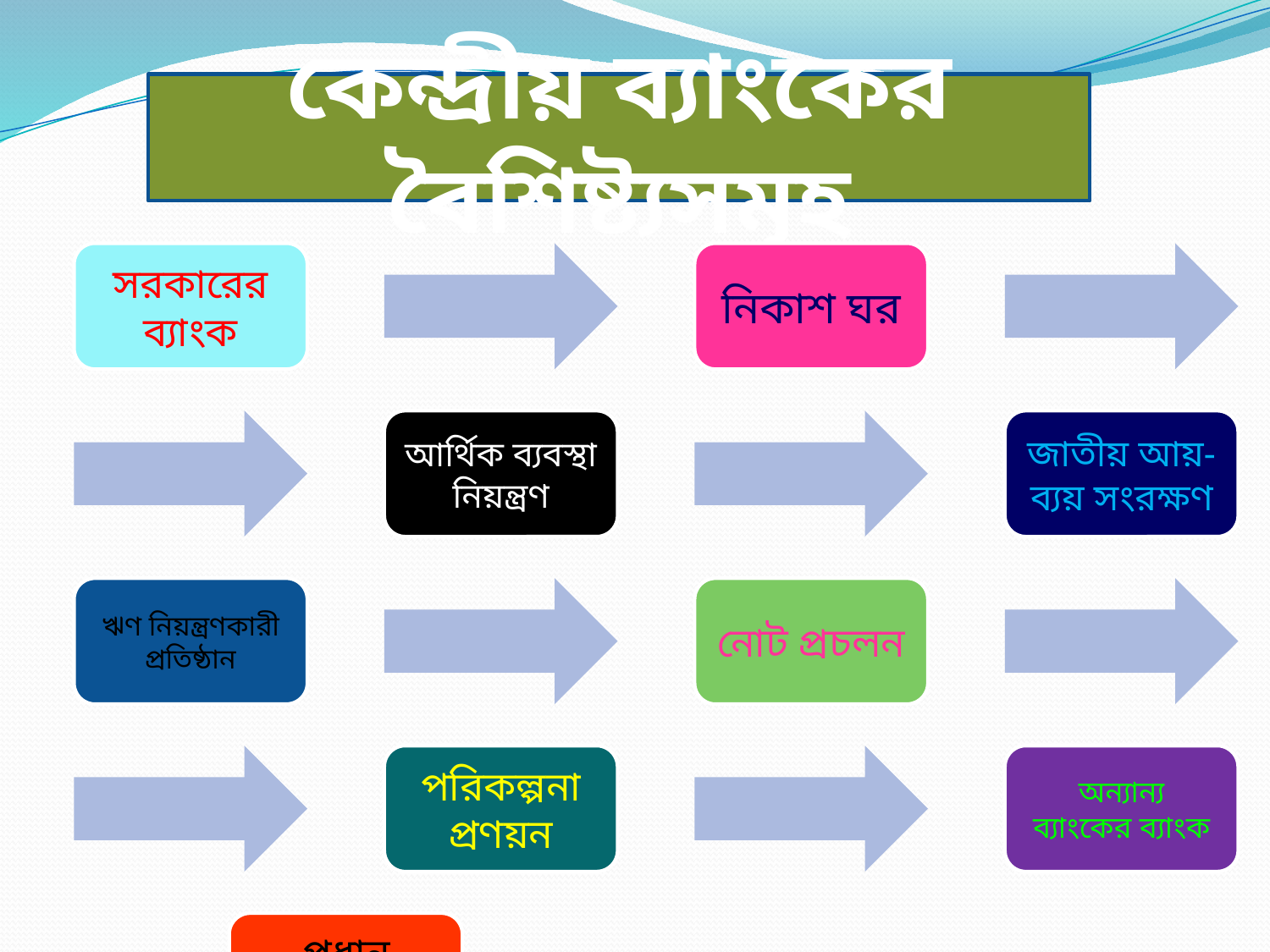

কেন্দ্রীয় ব্যাংকের বৈশিষ্ট্যসমূহ
সরকারের ব্যাংক
নিকাশ ঘর
জাতীয় আয়-ব্যয় সংরক্ষণ
আর্থিক ব্যবস্থা নিয়ন্ত্রণ
ঋণ নিয়ন্ত্রণকারী প্রতিষ্ঠান
নোট প্রচলন
অন্যান্য ব্যাংকের ব্যাংক
পরিকল্পনা প্রণয়ন